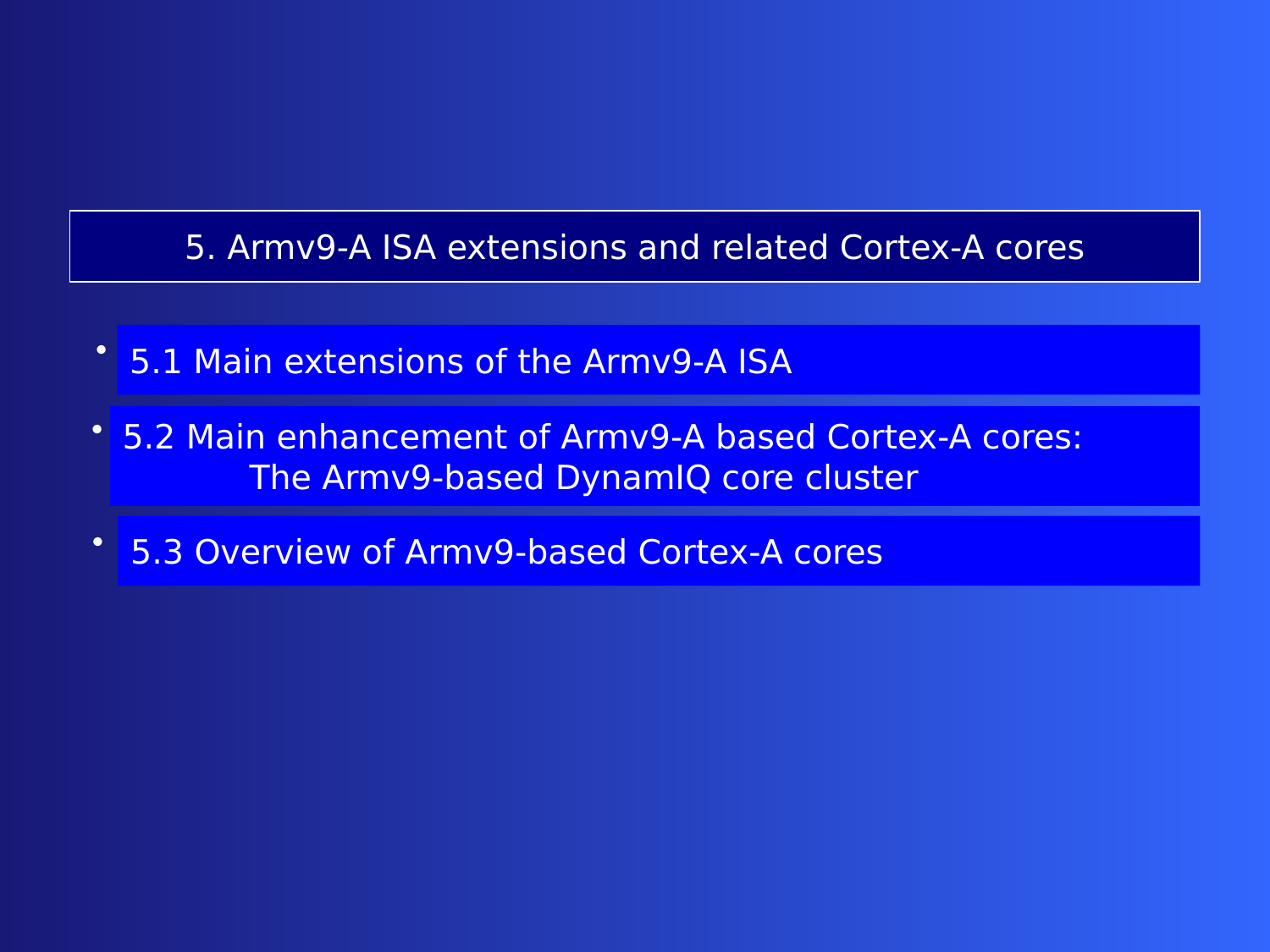

5. Armv9-A ISA extensions and related Cortex-A cores
5.1 Main extensions of the Armv9-A ISA

5.2 Main enhancement of Armv9-A based Cortex-A cores:
            The Armv9-based DynamIQ core cluster

5.3 Overview of Armv9-based Cortex-A cores